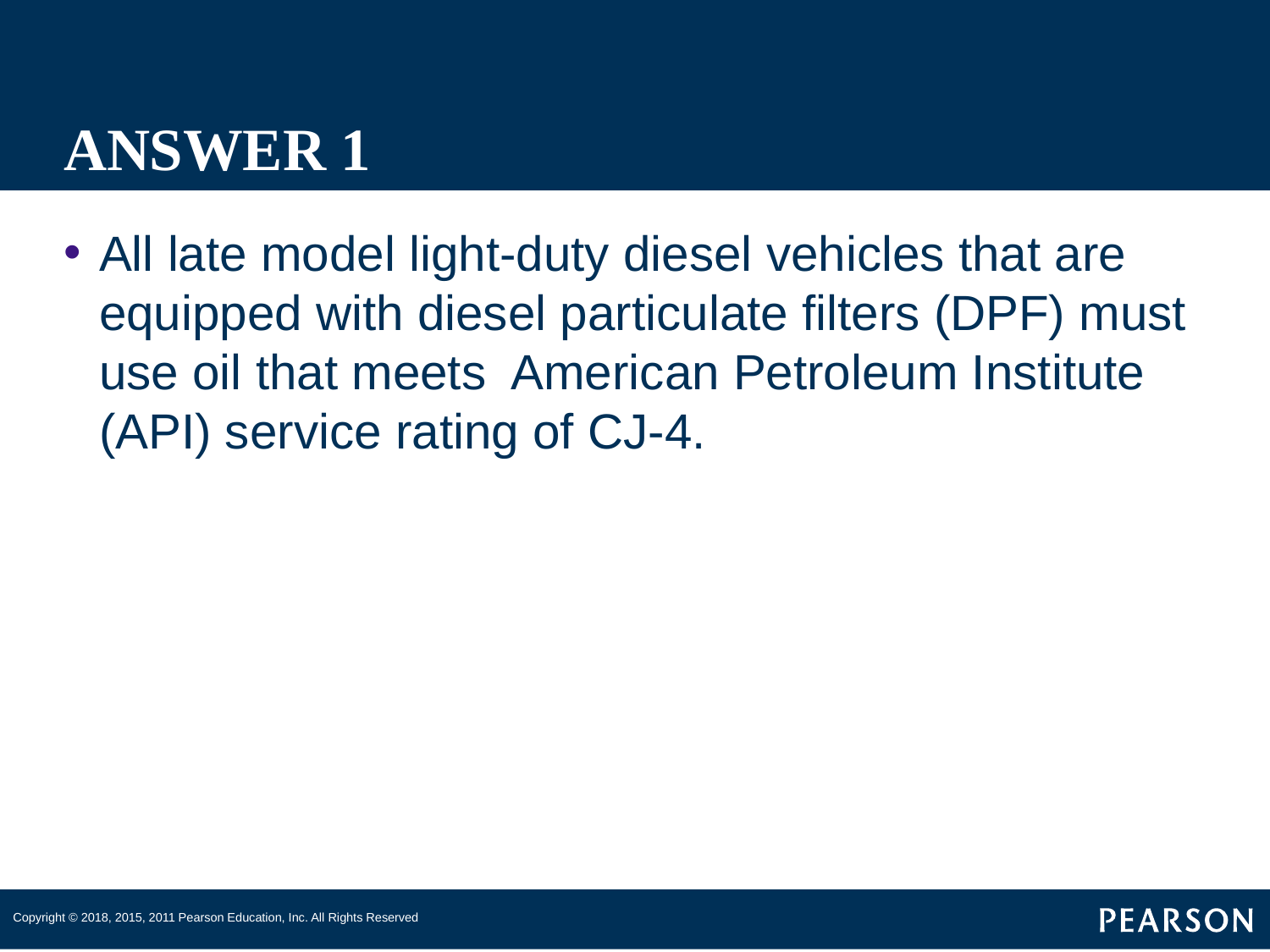

# ANSWER 1
All late model light-duty diesel vehicles that are equipped with diesel particulate filters (DPF) must use oil that meets  American Petroleum Institute (API) service rating of CJ-4.